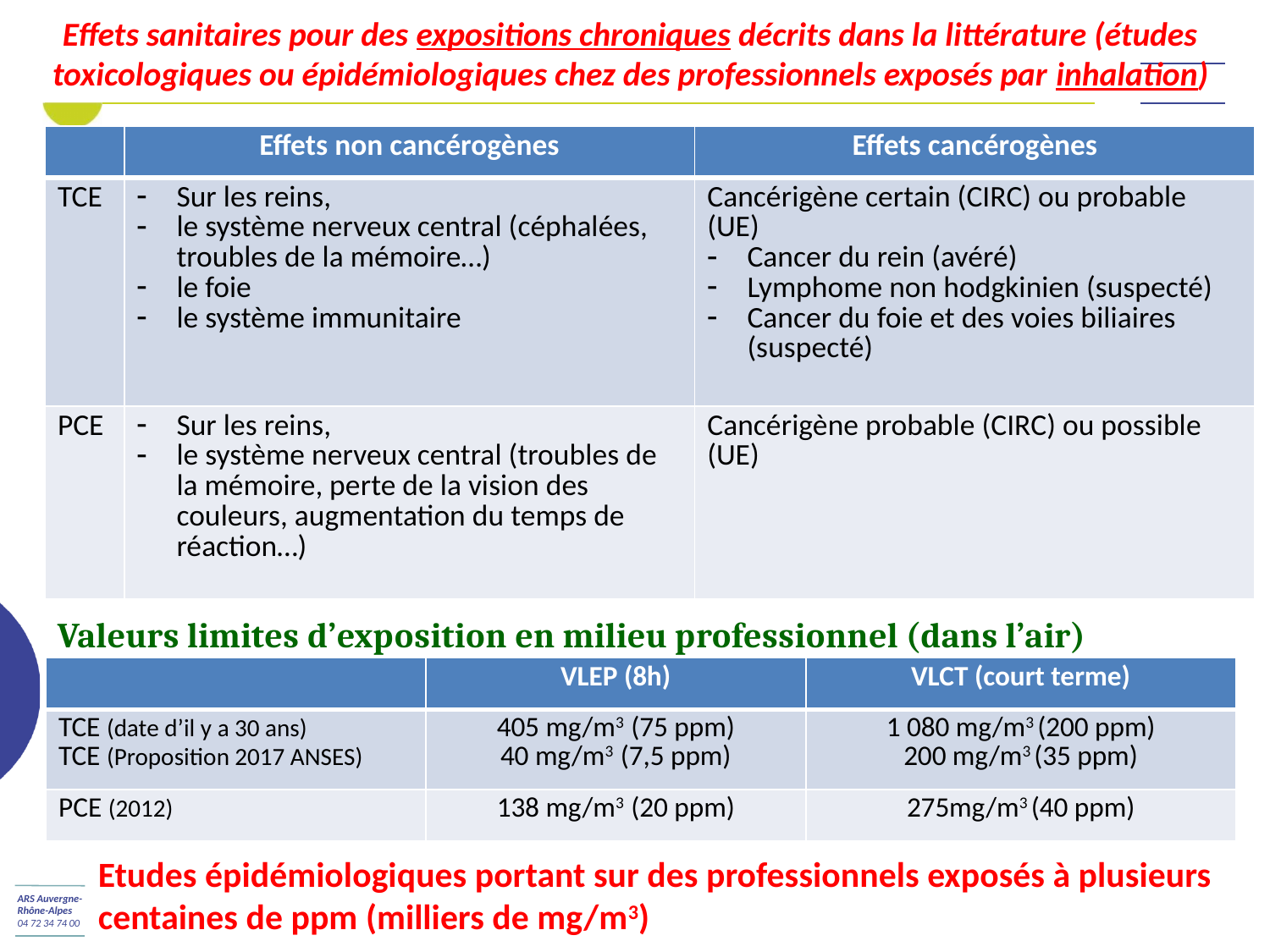

Effets sanitaires pour des expositions chroniques décrits dans la littérature (études toxicologiques ou épidémiologiques chez des professionnels exposés par inhalation)
|  | Effets non cancérogènes | Effets cancérogènes |
| --- | --- | --- |
| TCE | Sur les reins, le système nerveux central (céphalées, troubles de la mémoire…) le foie le système immunitaire | Cancérigène certain (CIRC) ou probable (UE) Cancer du rein (avéré) Lymphome non hodgkinien (suspecté) Cancer du foie et des voies biliaires (suspecté) |
| PCE | Sur les reins, le système nerveux central (troubles de la mémoire, perte de la vision des couleurs, augmentation du temps de réaction…) | Cancérigène probable (CIRC) ou possible (UE) |
Valeurs limites d’exposition en milieu professionnel (dans l’air)
|  | VLEP (8h) | VLCT (court terme) |
| --- | --- | --- |
| TCE (date d’il y a 30 ans) TCE (Proposition 2017 ANSES) | 405 mg/m3 (75 ppm) 40 mg/m3 (7,5 ppm) | 1 080 mg/m3 (200 ppm) 200 mg/m3 (35 ppm) |
| PCE (2012) | 138 mg/m3 (20 ppm) | 275mg/m3 (40 ppm) |
Etudes épidémiologiques portant sur des professionnels exposés à plusieurs centaines de ppm (milliers de mg/m3)